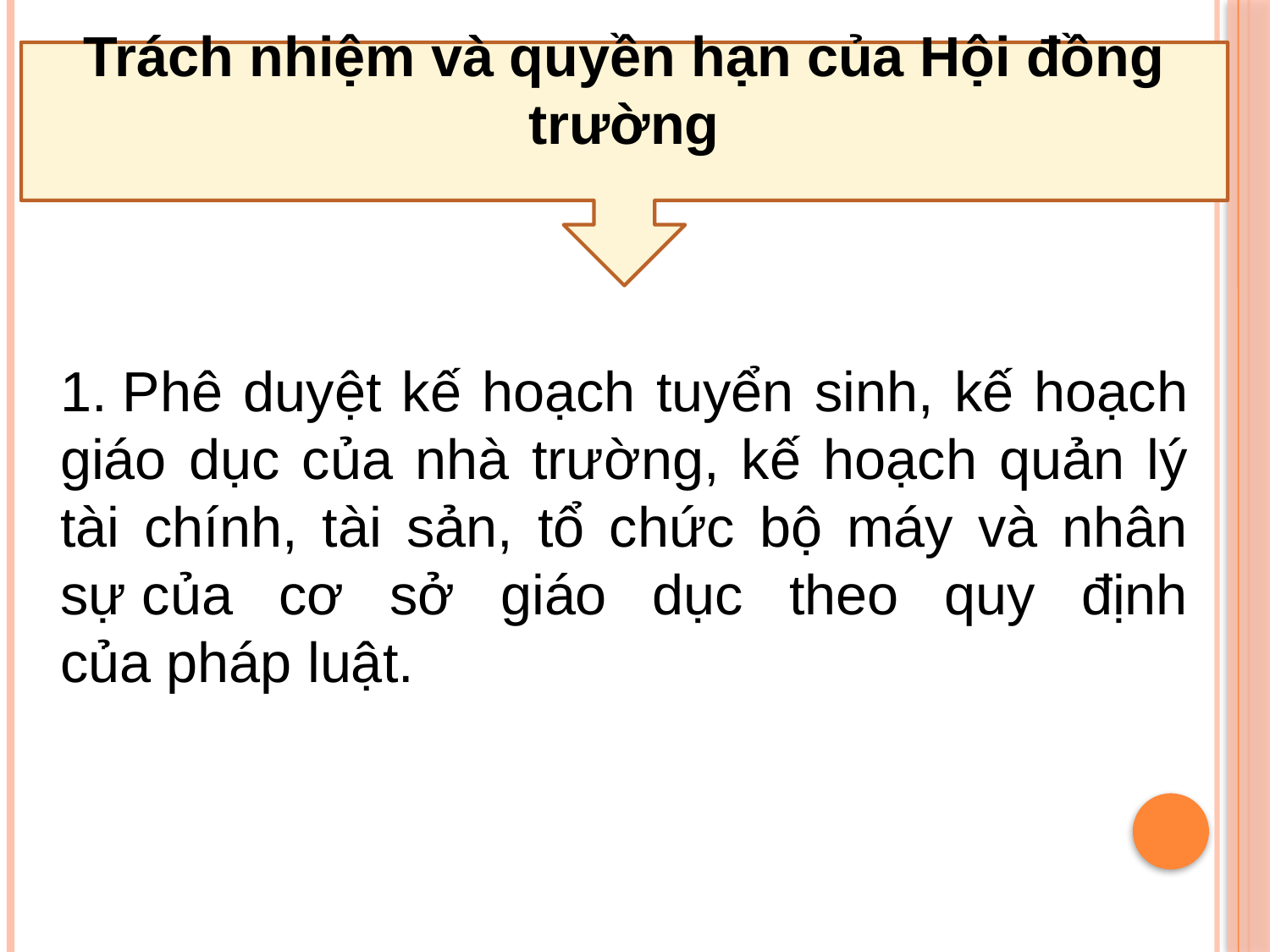

Trách nhiệm và quyền hạn của Hội đồng trường

1. Phê duyệt kế hoạch tuyển sinh, kế hoạch giáo dục của nhà trường, kế hoạch quản lý tài chính, tài sản, tổ chức bộ máy và nhân sự của cơ sở giáo dục theo quy định của pháp luật.